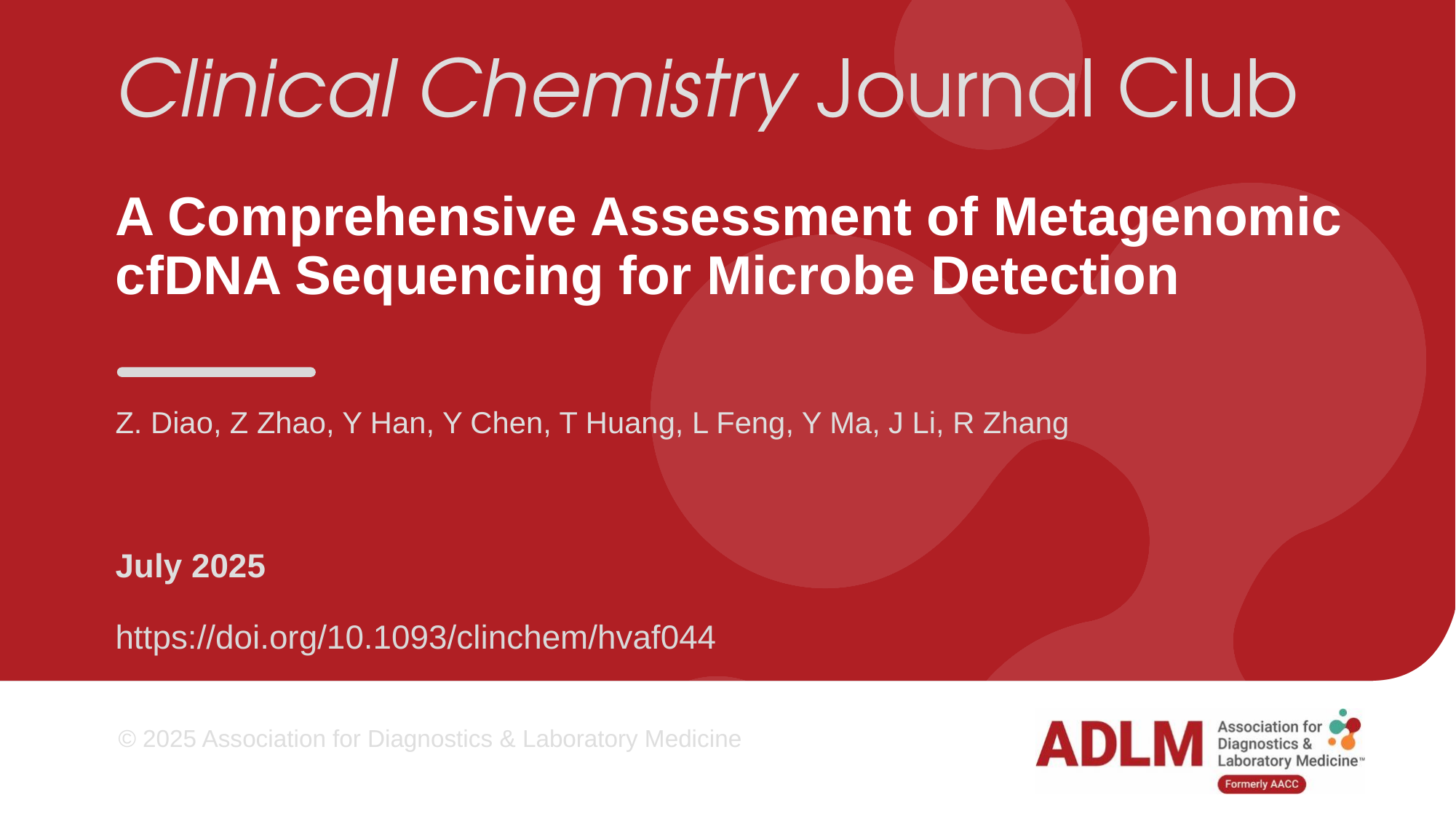

# A Comprehensive Assessment of Metagenomic cfDNA Sequencing for Microbe Detection
Z. Diao, Z Zhao, Y Han, Y Chen, T Huang, L Feng, Y Ma, J Li, R Zhang
July 2025
https://doi.org/10.1093/clinchem/hvaf044
© 2025 Association for Diagnostics & Laboratory Medicine